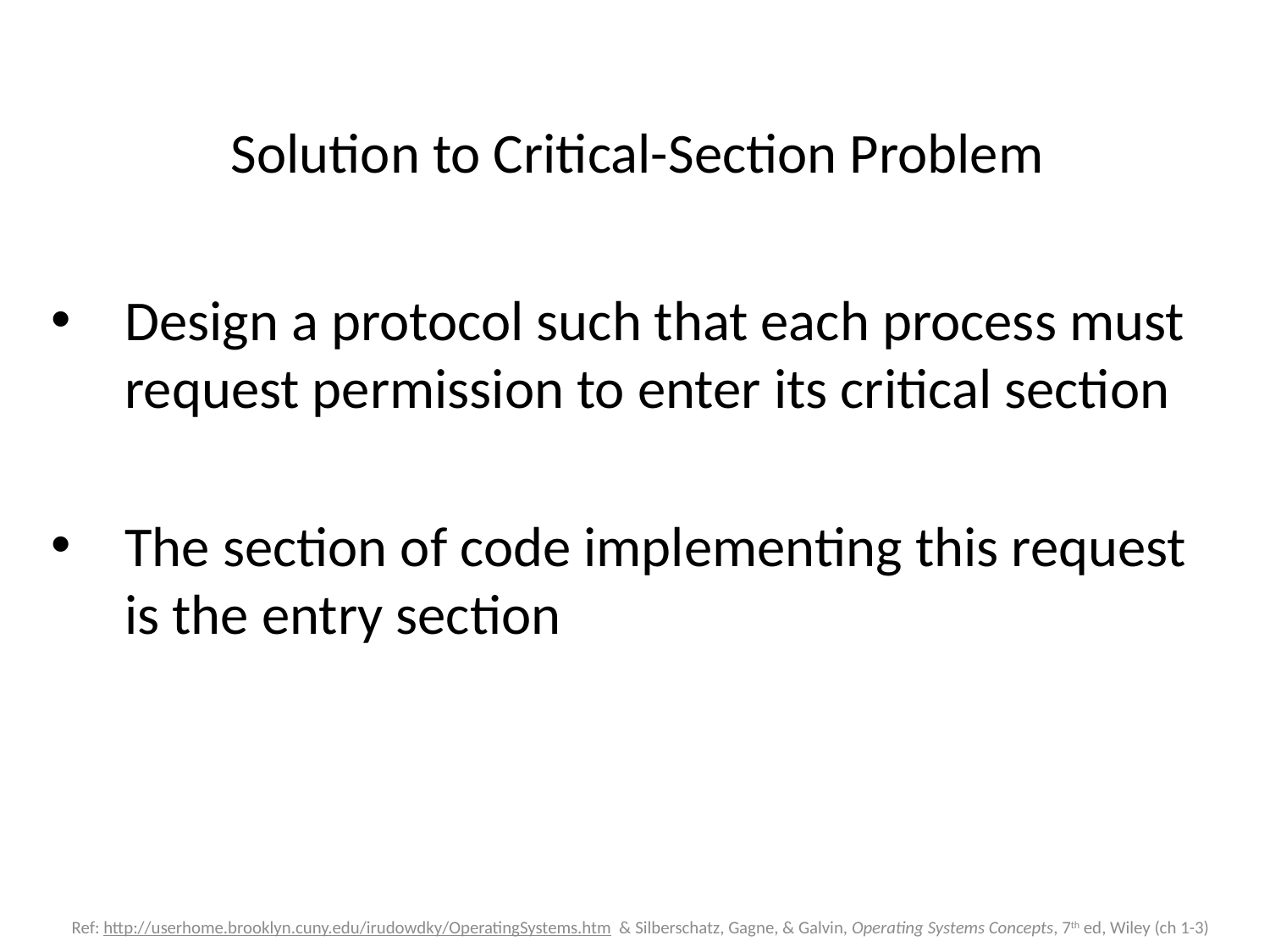

# Solution to Critical-Section Problem
Design a protocol such that each process must request permission to enter its critical section

The section of code implementing this request is the entry section
Ref: http://userhome.brooklyn.cuny.edu/irudowdky/OperatingSystems.htm  & Silberschatz, Gagne, & Galvin, Operating Systems Concepts, 7th ed, Wiley (ch 1-3)